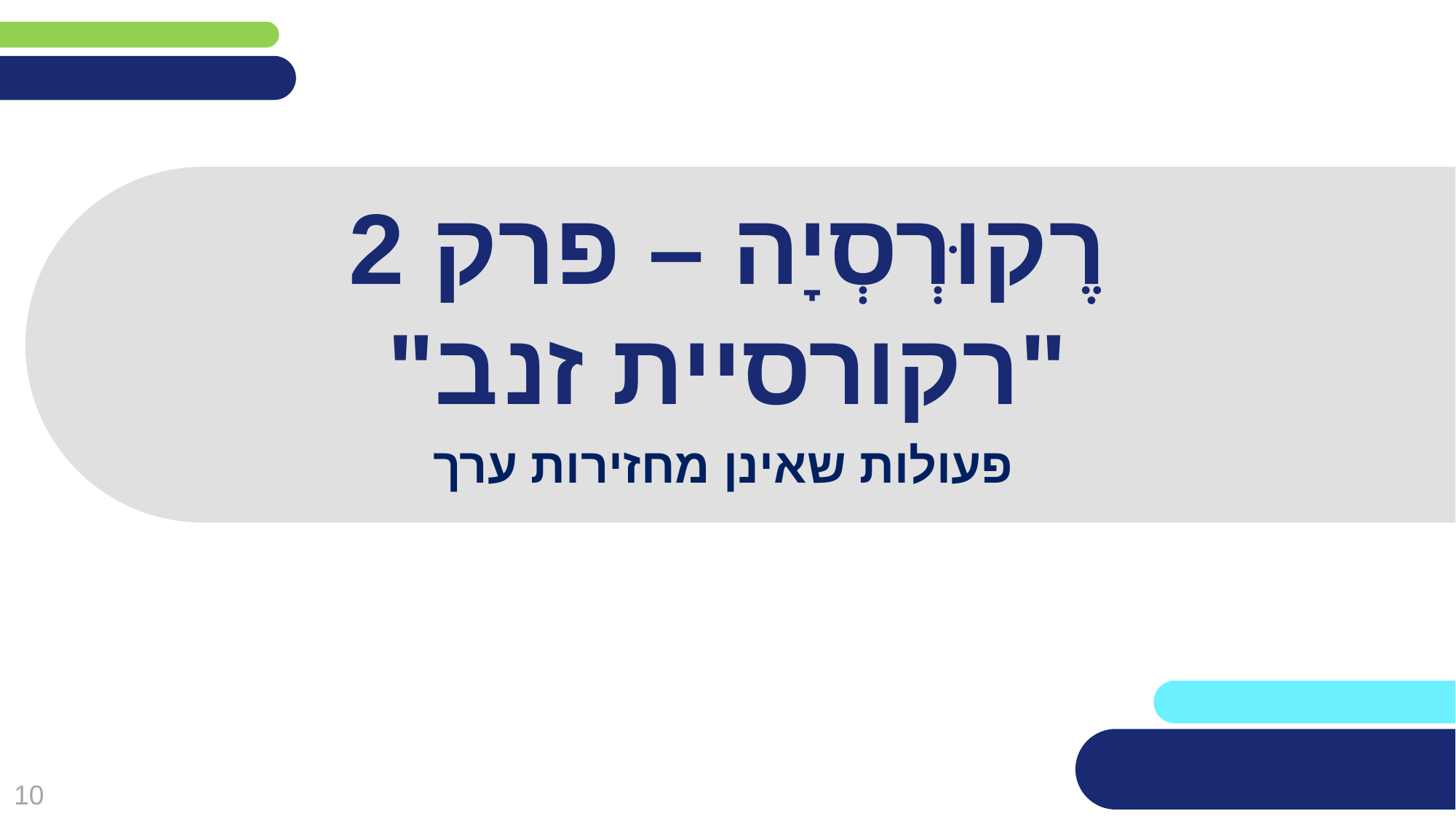

(אין צורך להשאיר את הכיתובים "שם הפרק" , "כותרת משנה", מחקו אותם וכתבו רק את הפרטים עצמם).
# רֶקוּרְסְיָה – פרק 2 "רקורסיית זנ ב"
פעולות שאינן מחזירות ערך